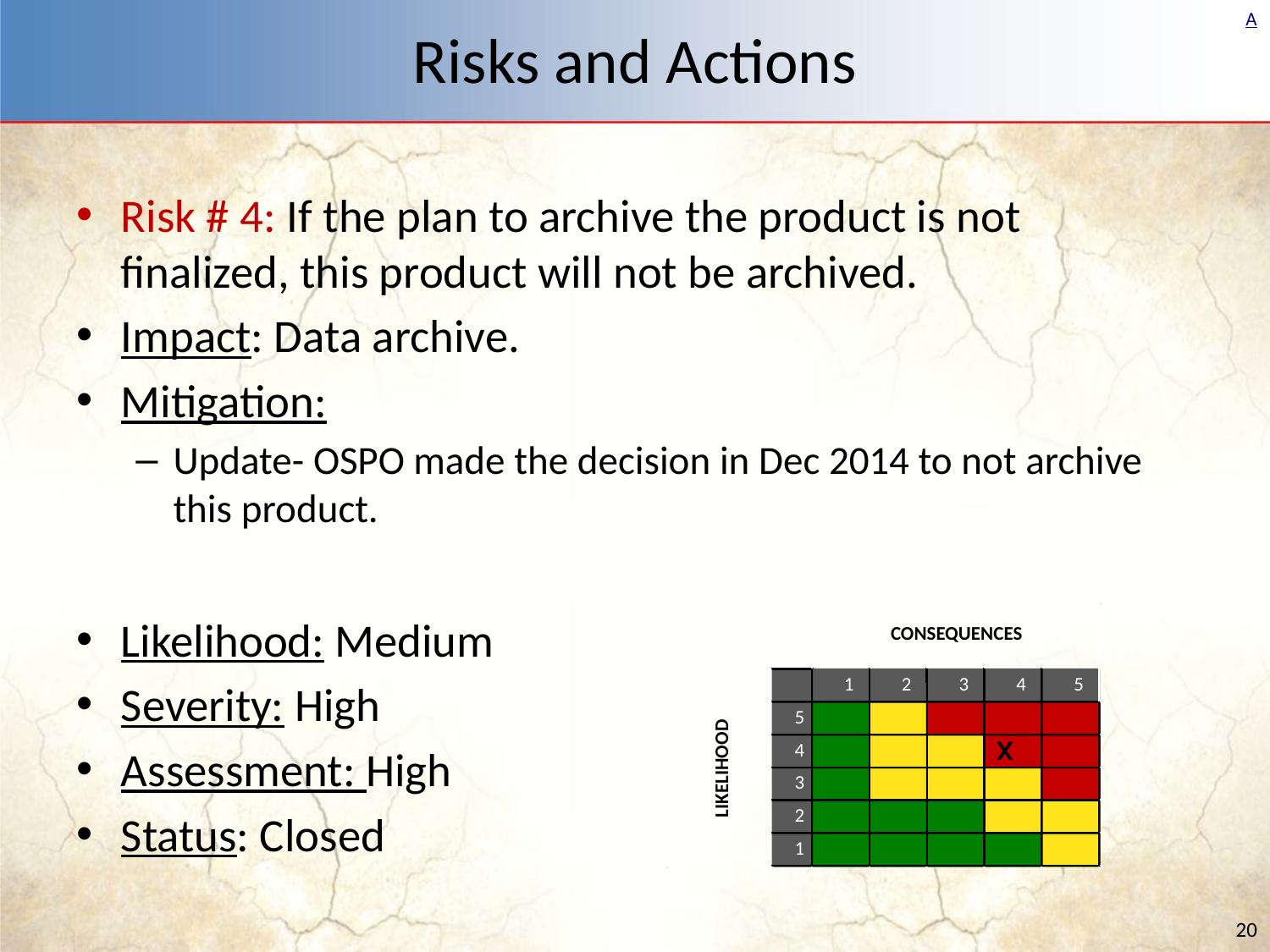

# Risks and Actions
Risk # 4: If the plan to archive the product is not finalized, this product will not be archived.
Impact: Data archive.
Mitigation:
Update- OSPO made the decision in Dec 2014 to not archive this product.

Likelihood: Medium
Severity: High
Assessment: High
Status: Closed

CONSEQUENCES

1
2
3
4
5

5

4
LIKELIHOOD

3

2

1

X